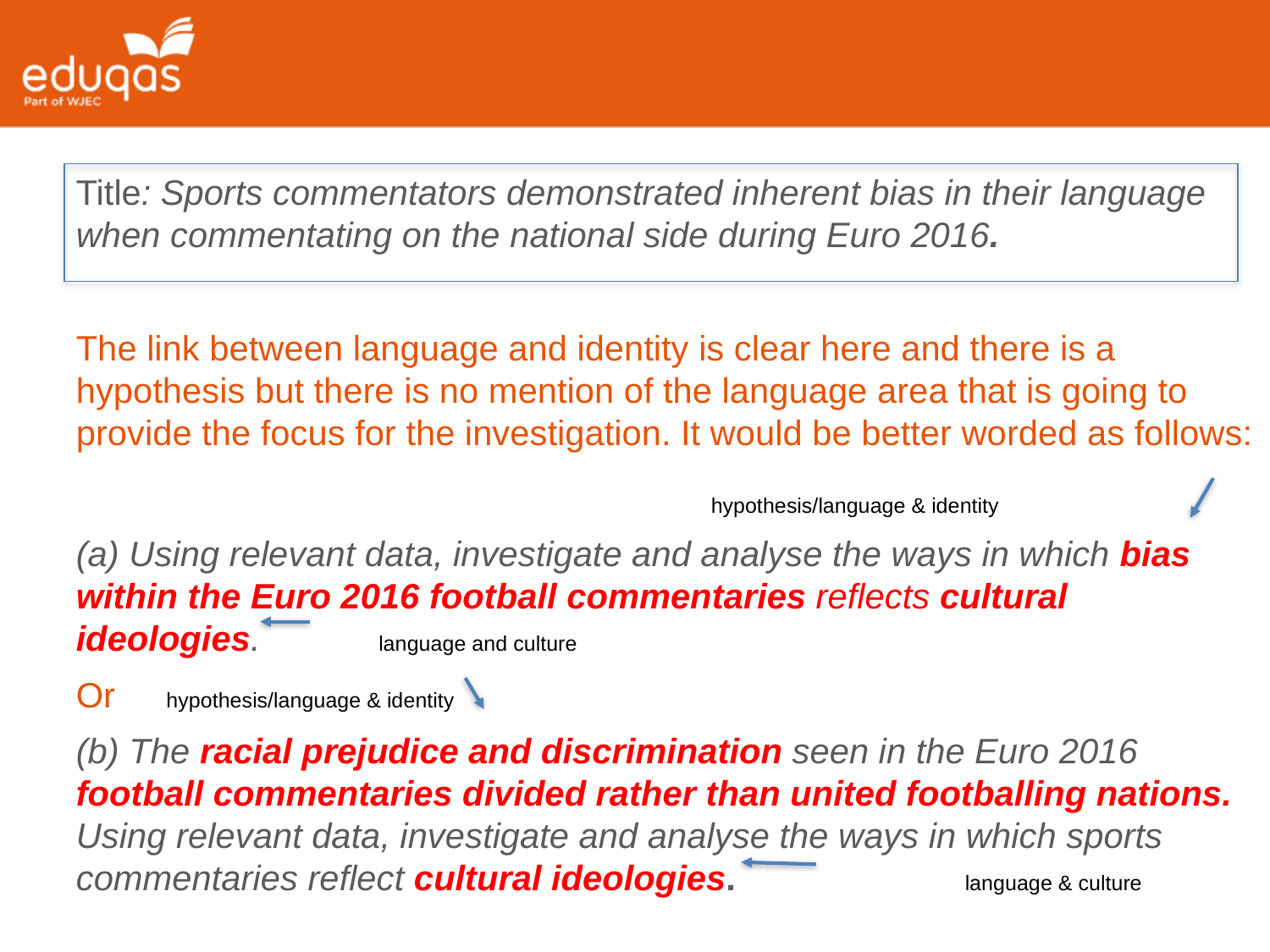

Title: Sports commentators demonstrated inherent bias in their language when commentating on the national side during Euro 2016.

The link between language and identity is clear here and there is a hypothesis but there is no mention of the language area that is going to provide the focus for the investigation. It would be better worded as follows:
														hypothesis/language & identity
(a) Using relevant data, investigate and analyse the ways in which bias within the Euro 2016 football commentaries reflects cultural ideologies.	     language and culture
Or        hypothesis/language & identity
(b) The racial prejudice and discrimination seen in the Euro 2016 football commentaries divided rather than united footballing nations. Using relevant data, investigate and analyse the ways in which sports commentaries reflect cultural ideologies.		language & culture